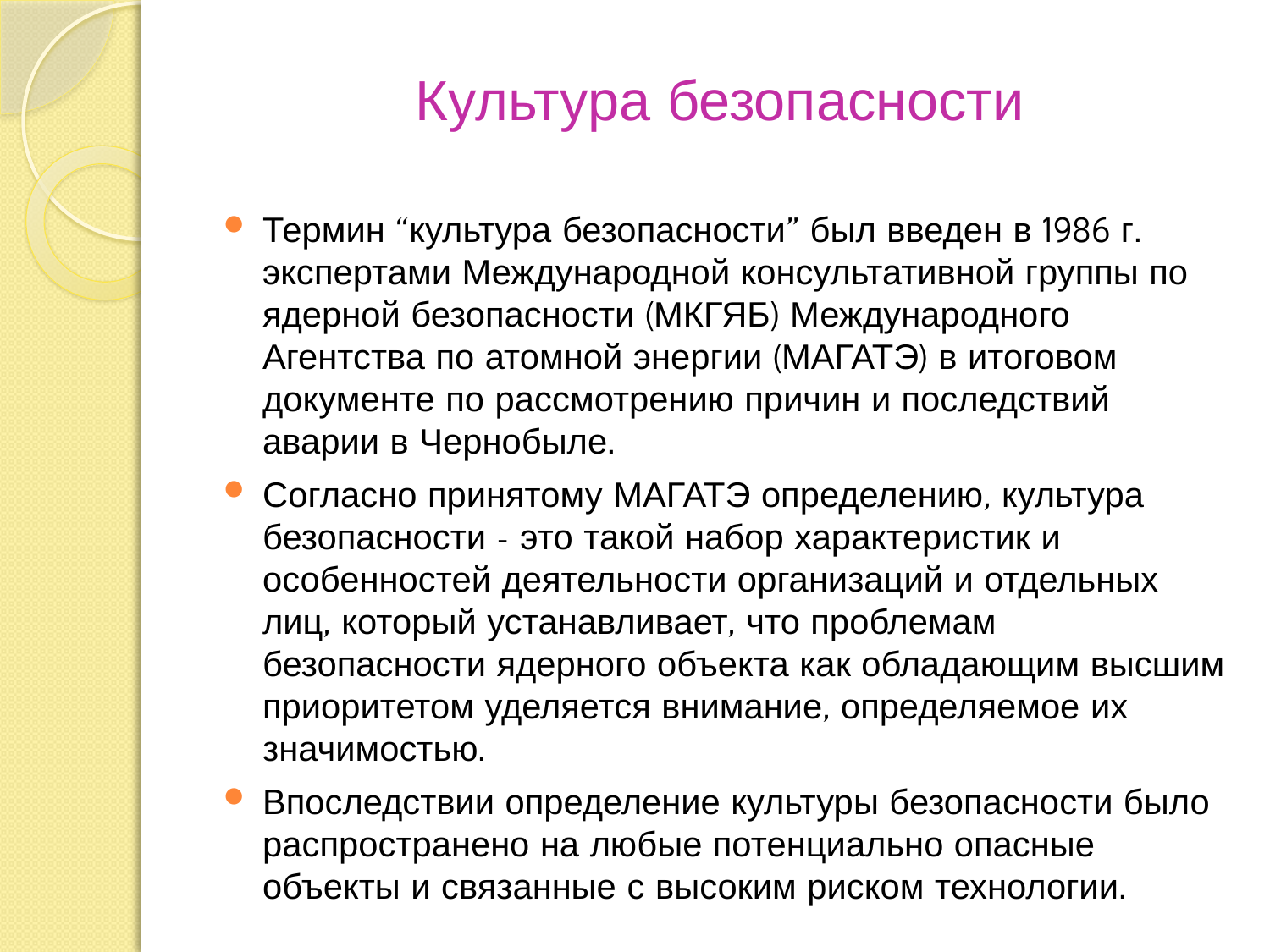

# Культура безопасности
Термин “культура безопасности” был введен в 1986 г. экспертами Международной консультативной группы по ядерной безопасности (МКГЯБ) Международного Агентства по атомной энергии (МАГАТЭ) в итоговом документе по рассмотрению причин и последствий аварии в Чернобыле.
Согласно принятому МАГАТЭ определению, культура безопасности - это такой набор характеристик и особенностей деятельности организаций и отдельных лиц, который устанавливает, что проблемам безопасности ядерного объекта как обладающим высшим приоритетом уделяется внимание, определяемое их значимостью.
Впоследствии определение культуры безопасности было распространено на любые потенциально опасные объекты и связанные с высоким риском технологии.